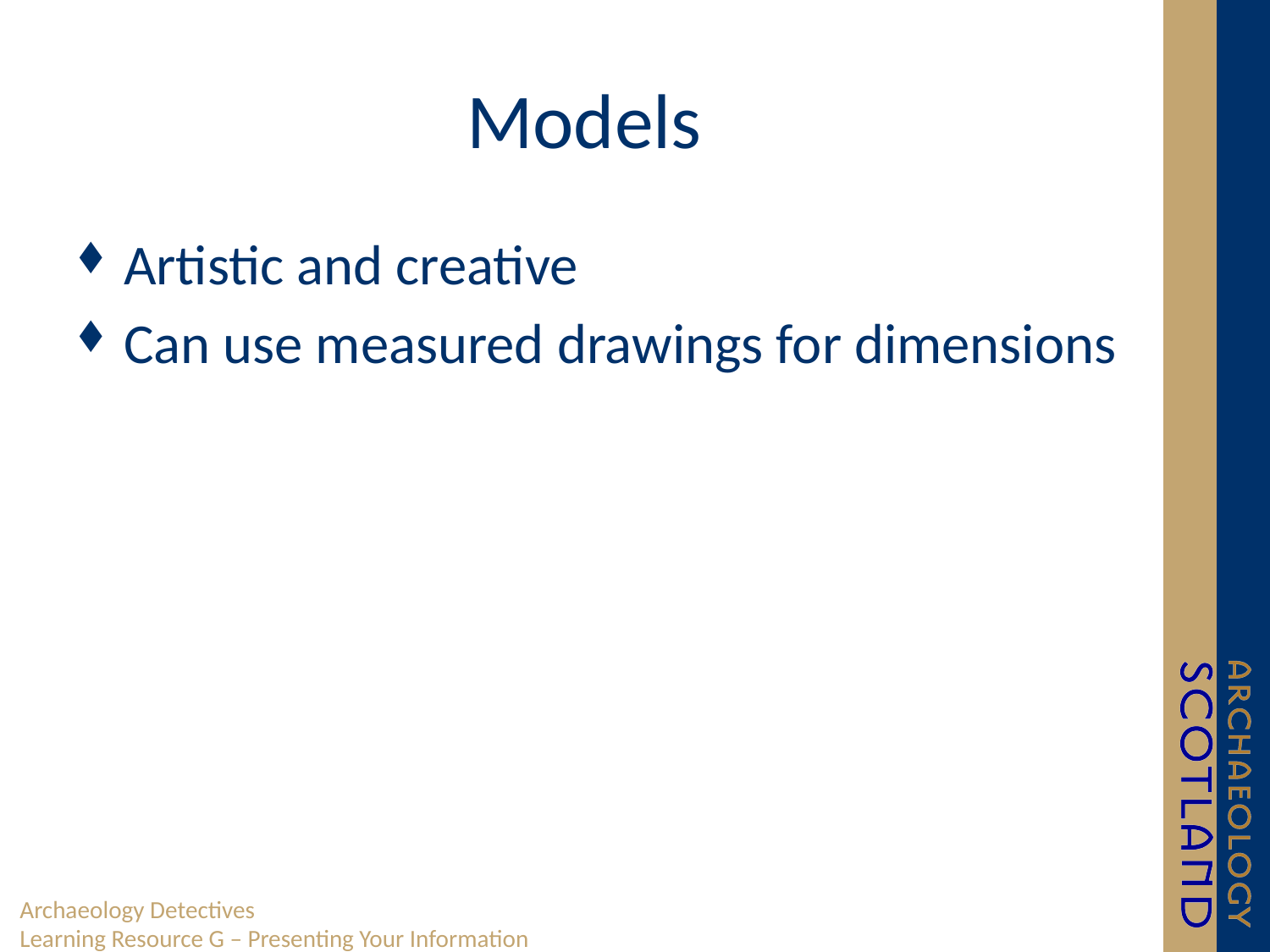

# Models
Artistic and creative
Can use measured drawings for dimensions